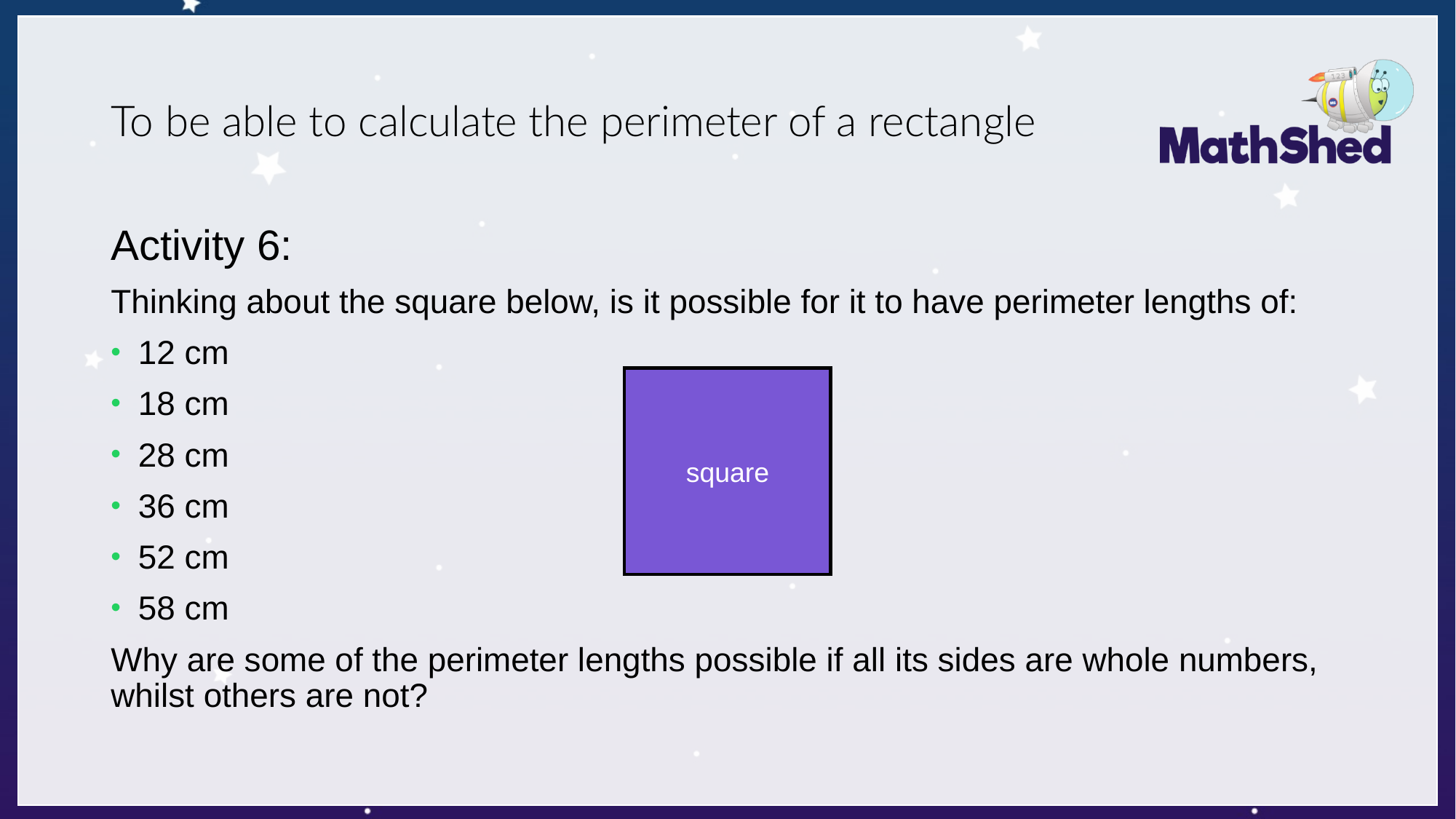

# To be able to calculate the perimeter of a rectangle
Activity 6:
Thinking about the square below, is it possible for it to have perimeter lengths of:
12 cm
18 cm
28 cm
36 cm
52 cm
58 cm
Why are some of the perimeter lengths possible if all its sides are whole numbers, whilst others are not?

square